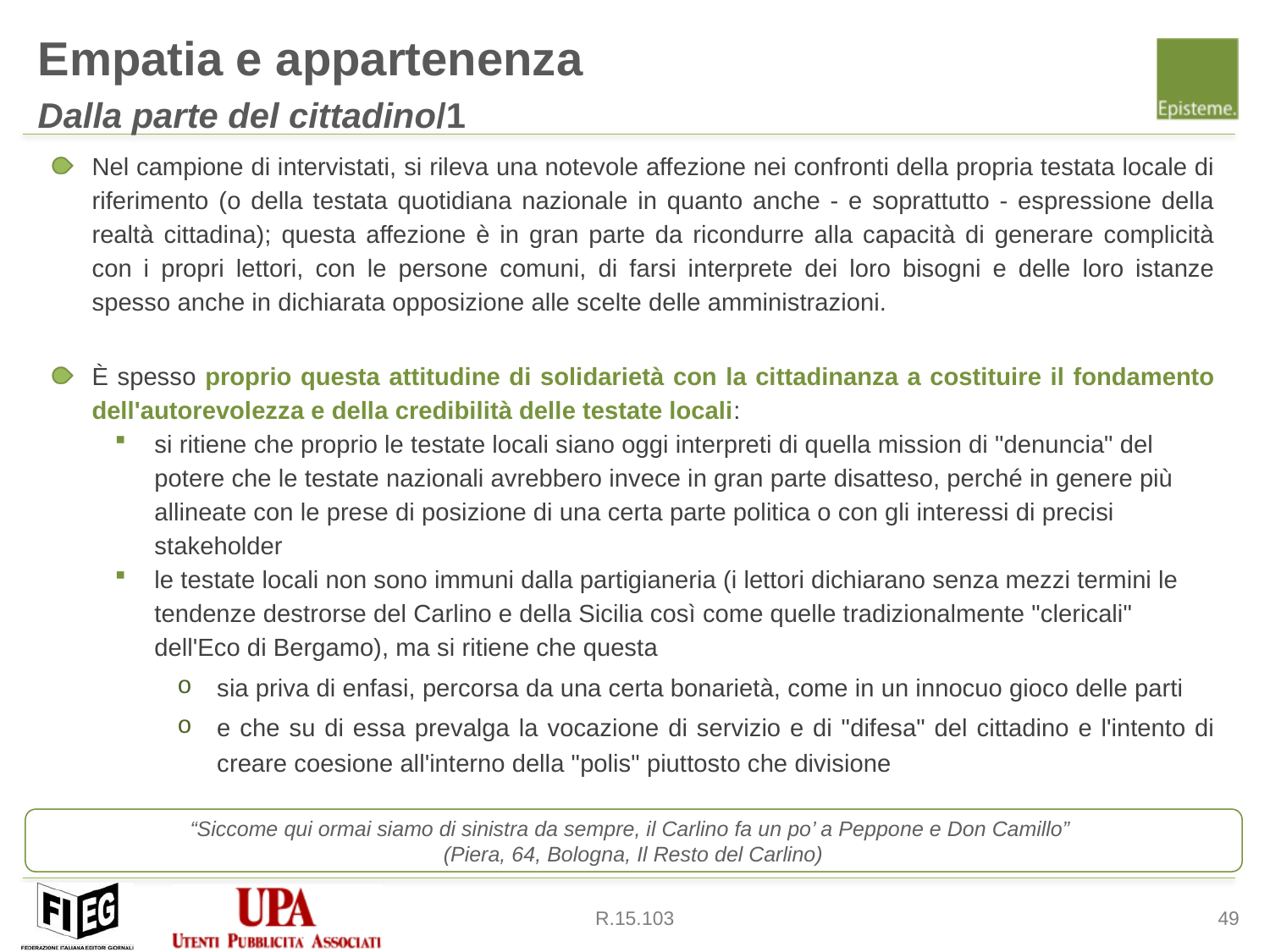

Empatia e appartenenza
Dalla parte del cittadino/1
Nel campione di intervistati, si rileva una notevole affezione nei confronti della propria testata locale di riferimento (o della testata quotidiana nazionale in quanto anche - e soprattutto - espressione della realtà cittadina); questa affezione è in gran parte da ricondurre alla capacità di generare complicità con i propri lettori, con le persone comuni, di farsi interprete dei loro bisogni e delle loro istanze spesso anche in dichiarata opposizione alle scelte delle amministrazioni.

È spesso proprio questa attitudine di solidarietà con la cittadinanza a costituire il fondamento dell'autorevolezza e della credibilità delle testate locali:
si ritiene che proprio le testate locali siano oggi interpreti di quella mission di "denuncia" del potere che le testate nazionali avrebbero invece in gran parte disatteso, perché in genere più allineate con le prese di posizione di una certa parte politica o con gli interessi di precisi stakeholder
le testate locali non sono immuni dalla partigianeria (i lettori dichiarano senza mezzi termini le tendenze destrorse del Carlino e della Sicilia così come quelle tradizionalmente "clericali" dell'Eco di Bergamo), ma si ritiene che questa
sia priva di enfasi, percorsa da una certa bonarietà, come in un innocuo gioco delle parti
e che su di essa prevalga la vocazione di servizio e di "difesa" del cittadino e l'intento di creare coesione all'interno della "polis" piuttosto che divisione
“Siccome qui ormai siamo di sinistra da sempre, il Carlino fa un po’ a Peppone e Don Camillo”
(Piera, 64, Bologna, Il Resto del Carlino)